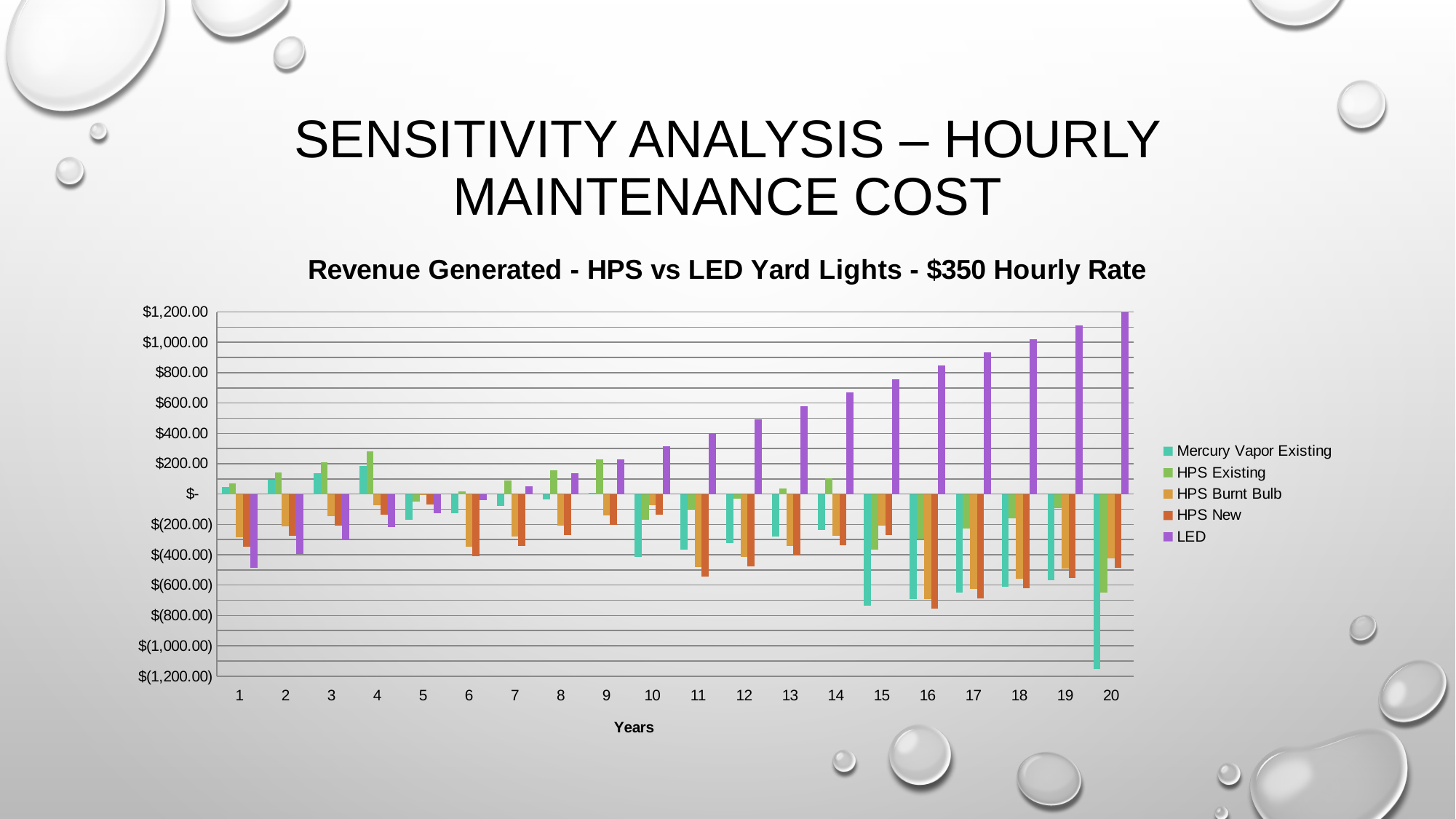

# Sensitivity analysis – Hourly Maintenance Cost

### Chart: Revenue Generated - HPS vs LED Yard Lights - $350 Hourly Rate

| Category | Mercury Vapor Existing | HPS Existing | HPS Burnt Bulb | HPS New | LED |
|---|---|---|---|---|---|